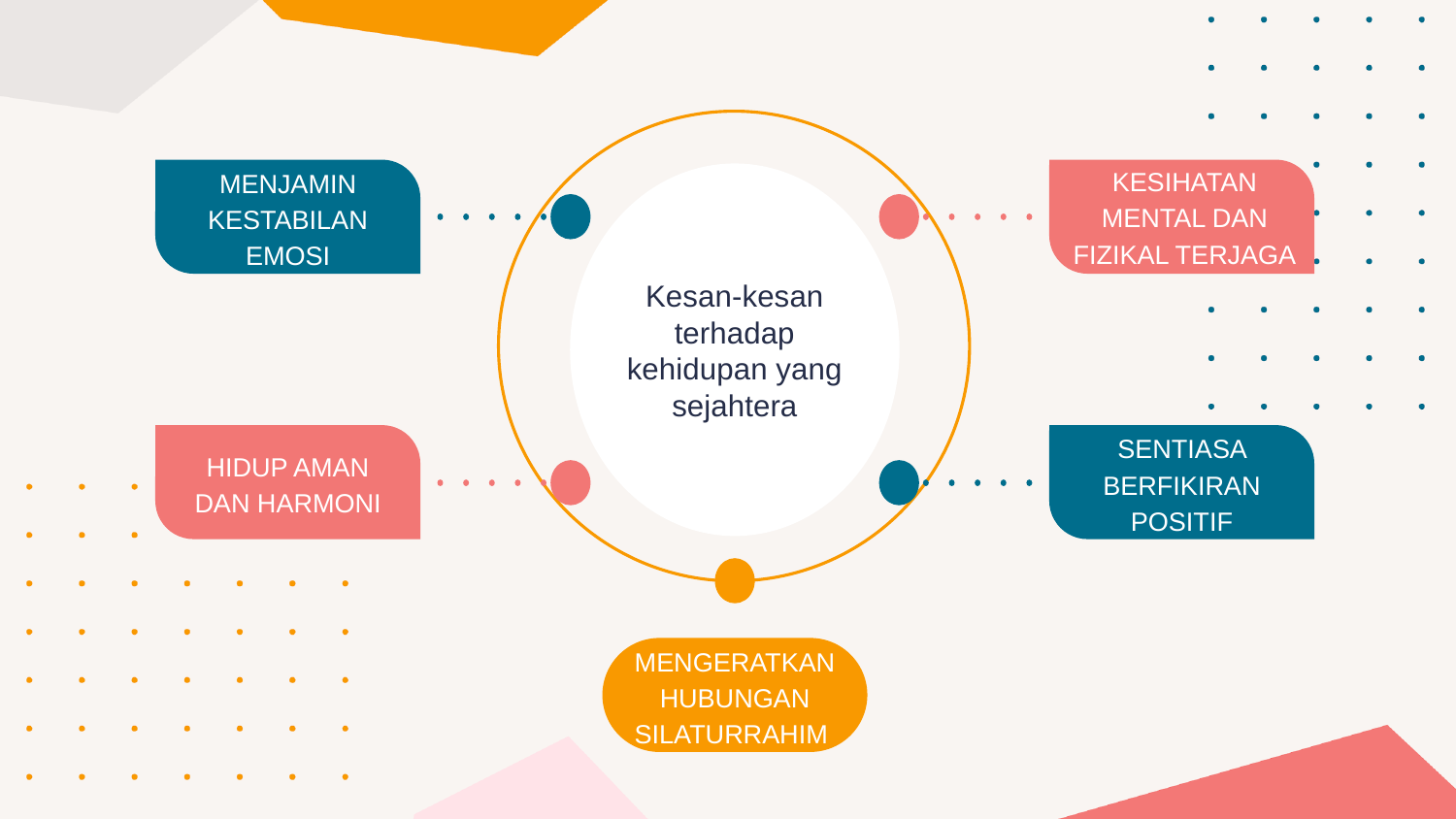

KESIHATAN MENTAL DAN FIZIKAL TERJAGA

MENJAMIN KESTABILAN EMOSI

Kesan-kesan terhadap kehidupan yang sejahtera

HIDUP AMAN DAN HARMONI
SENTIASA BERFIKIRAN POSITIF

MENGERATKAN HUBUNGAN SILATURRAHIM